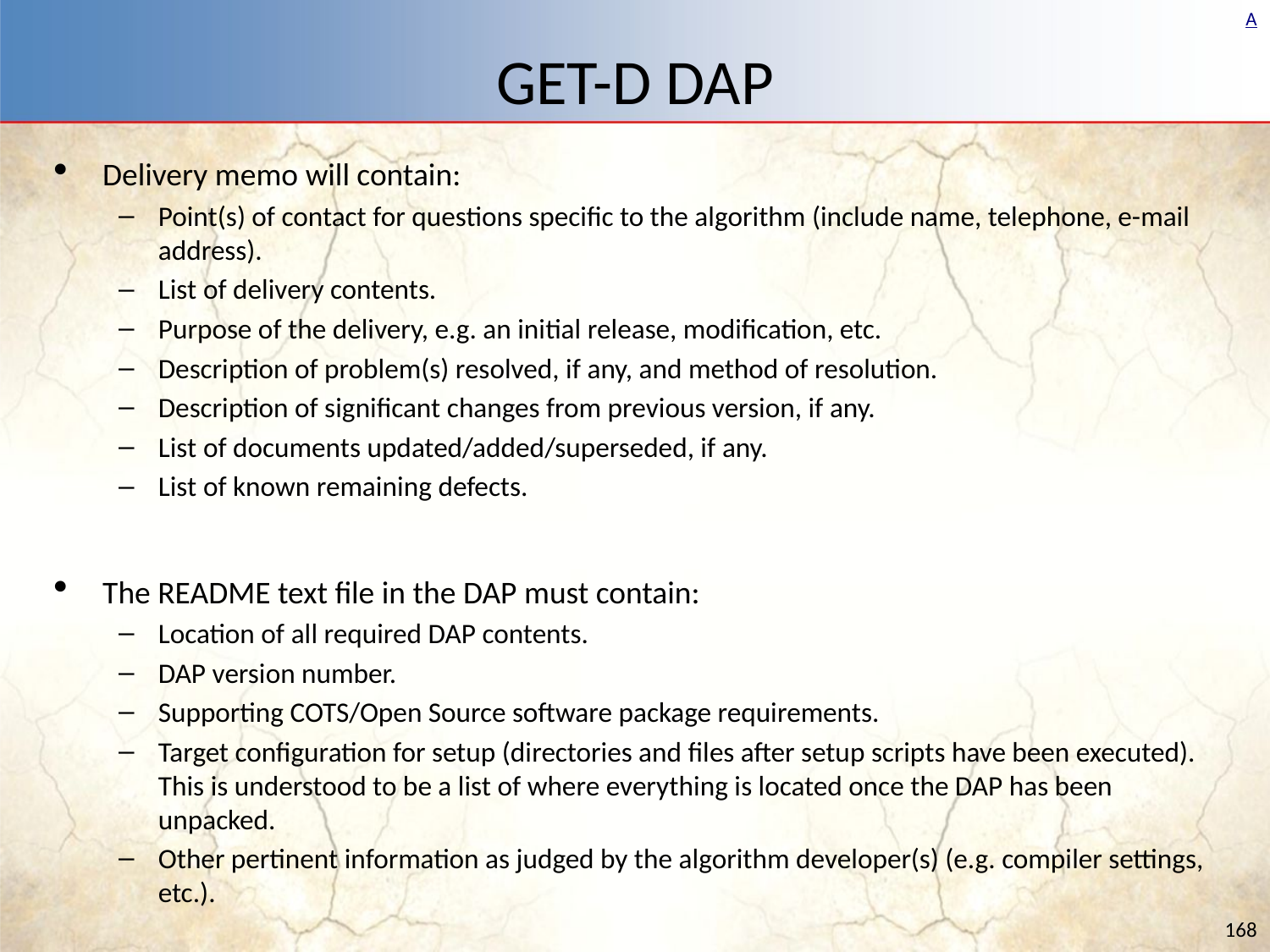

# GET-D DAP
Delivery memo will contain:
Point(s) of contact for questions specific to the algorithm (include name, telephone, e-mail address).
List of delivery contents.
Purpose of the delivery, e.g. an initial release, modification, etc.
Description of problem(s) resolved, if any, and method of resolution.
Description of significant changes from previous version, if any.
List of documents updated/added/superseded, if any.
List of known remaining defects.

The README text file in the DAP must contain:
Location of all required DAP contents.
DAP version number.
Supporting COTS/Open Source software package requirements.
Target configuration for setup (directories and files after setup scripts have been executed).  This is understood to be a list of where everything is located once the DAP has been unpacked.
Other pertinent information as judged by the algorithm developer(s) (e.g. compiler settings, etc.).